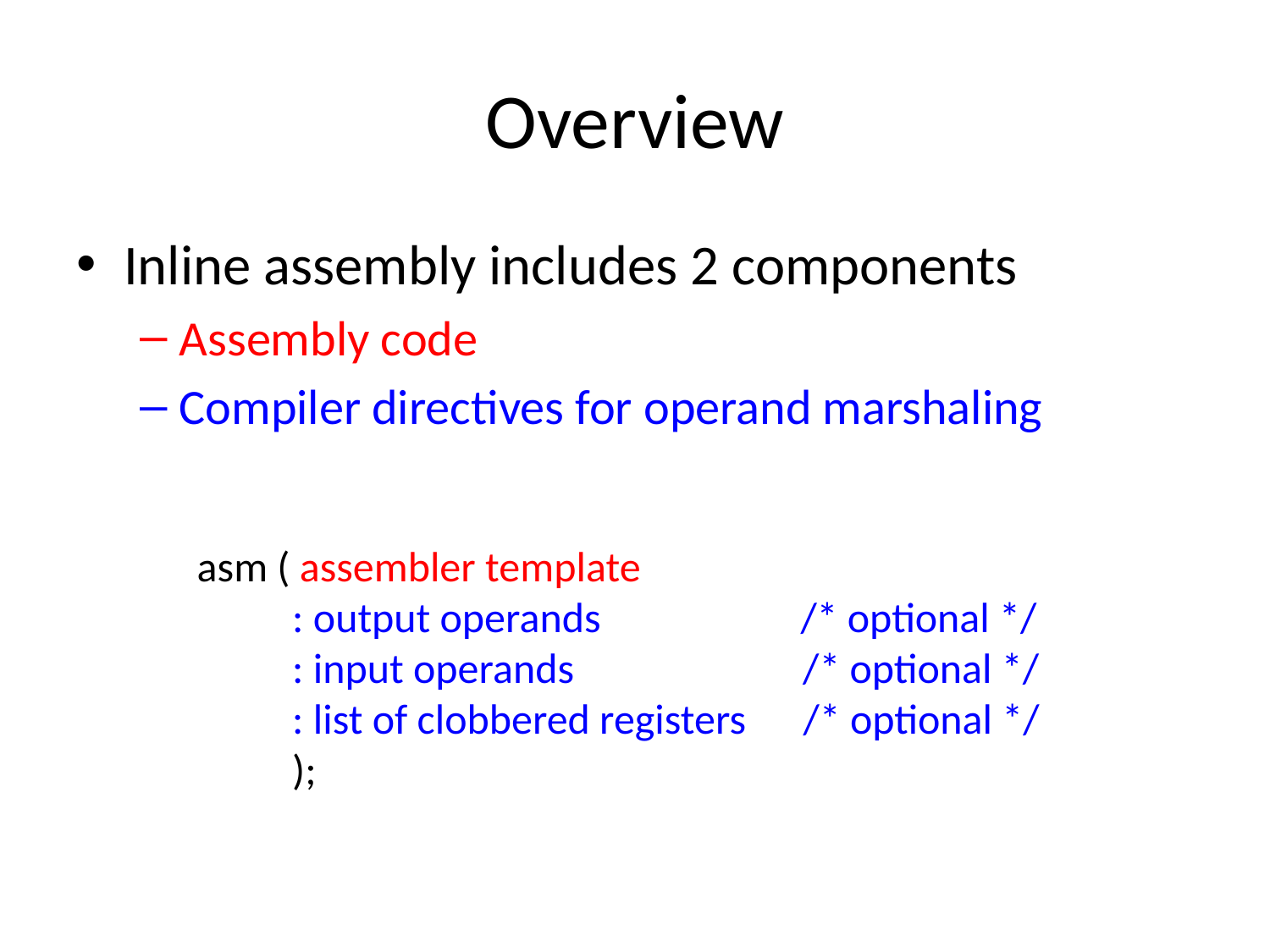

# Overview
Inline assembly includes 2 components
Assembly code
Compiler directives for operand marshaling
 asm ( assembler template
           : output operands                     /* optional */
           : input operands                        /* optional */
           : list of clobbered registers      /* optional */
           );